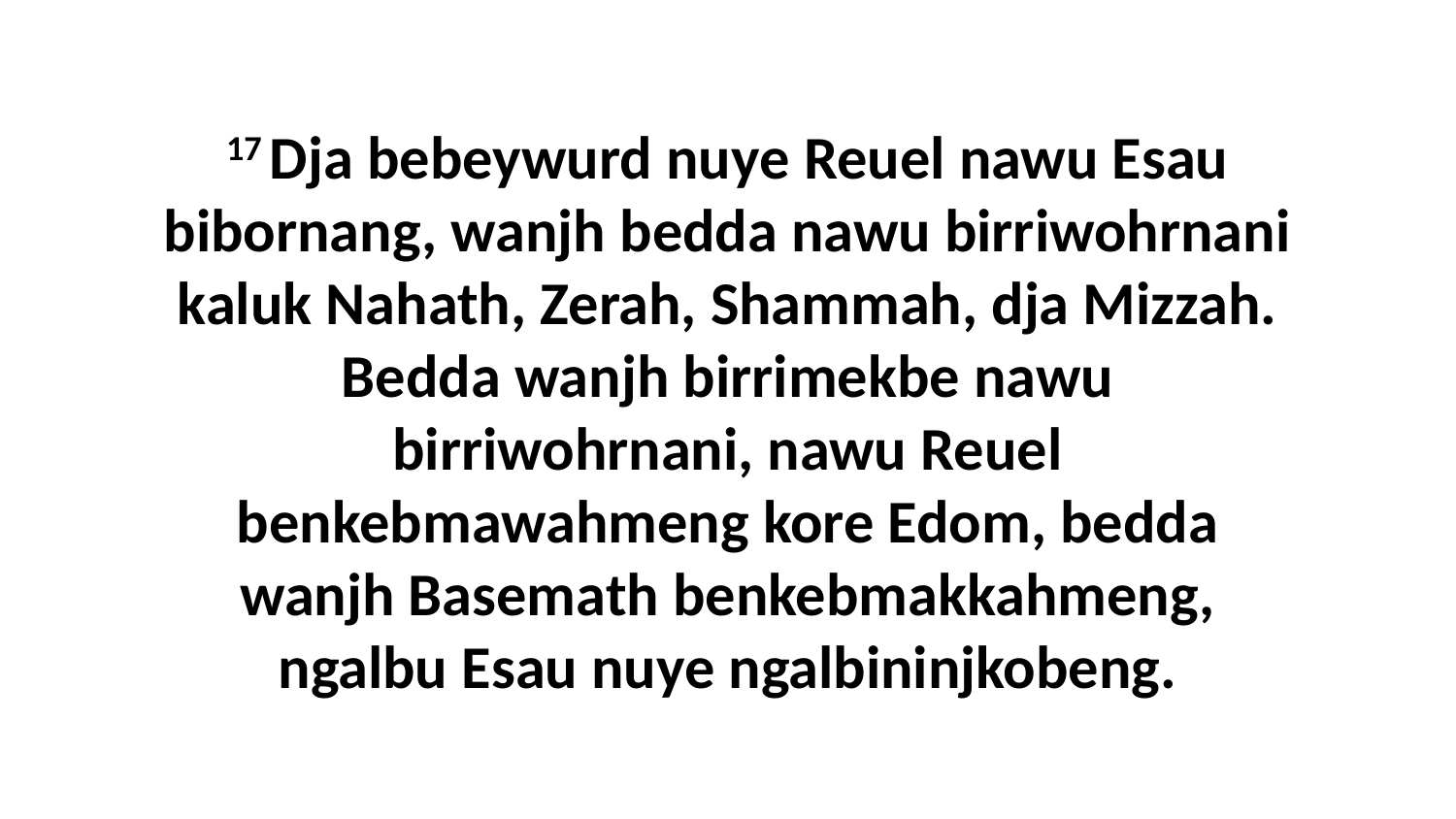

17 Dja bebeywurd nuye Reuel nawu Esau bibornang, wanjh bedda nawu birriwohrnani kaluk Nahath, Zerah, Shammah, dja Mizzah. Bedda wanjh birrimekbe nawu birriwohrnani, nawu Reuel benkebmawahmeng kore Edom, bedda wanjh Basemath benkebmakkahmeng, ngalbu Esau nuye ngalbininjkobeng.